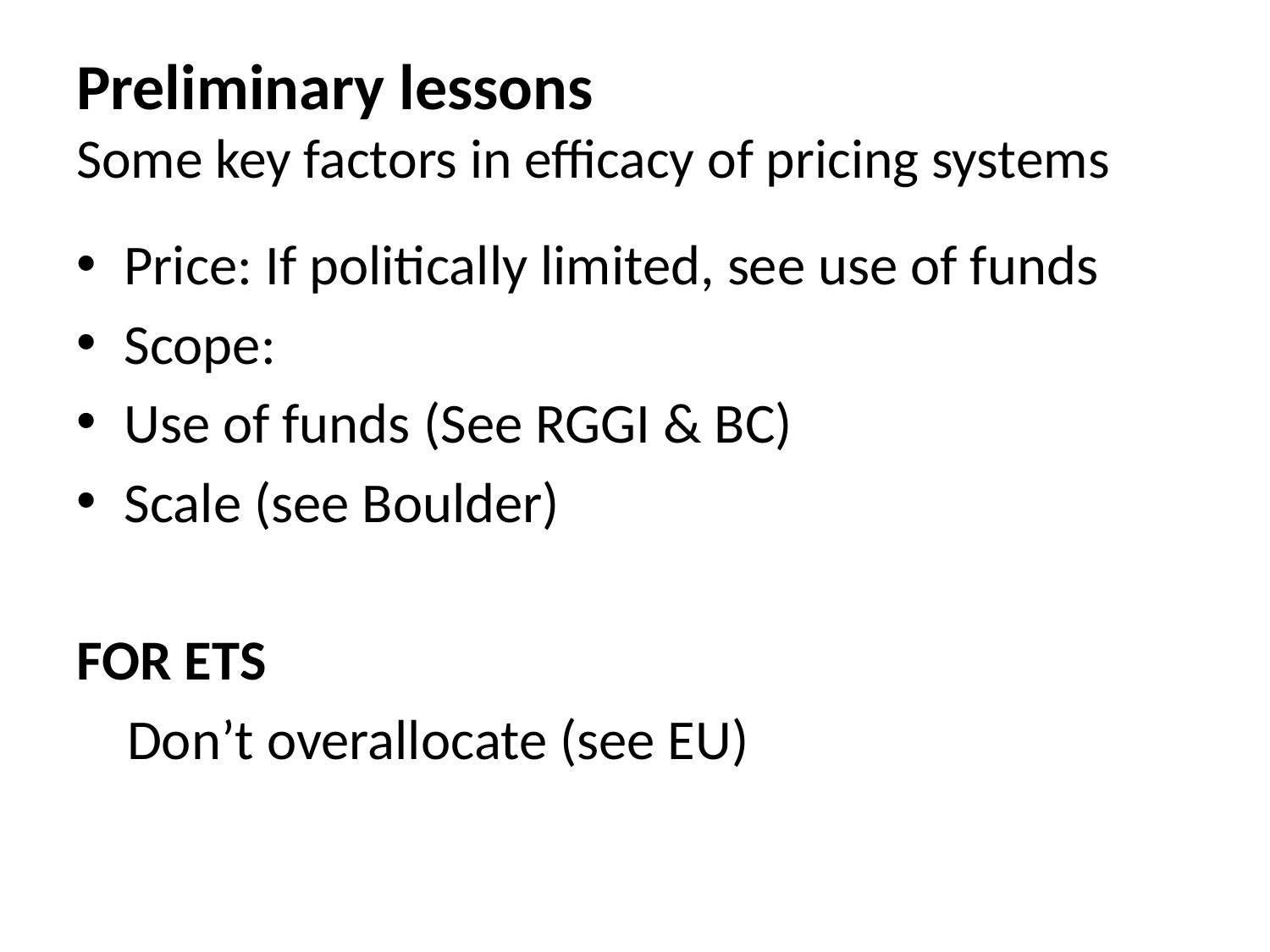

# Preliminary lessons Some key factors in efficacy of pricing systems
Price: If politically limited, see use of funds
Scope:
Use of funds (See RGGI & BC)
Scale (see Boulder)

FOR ETS
    Don’t overallocate (see EU)